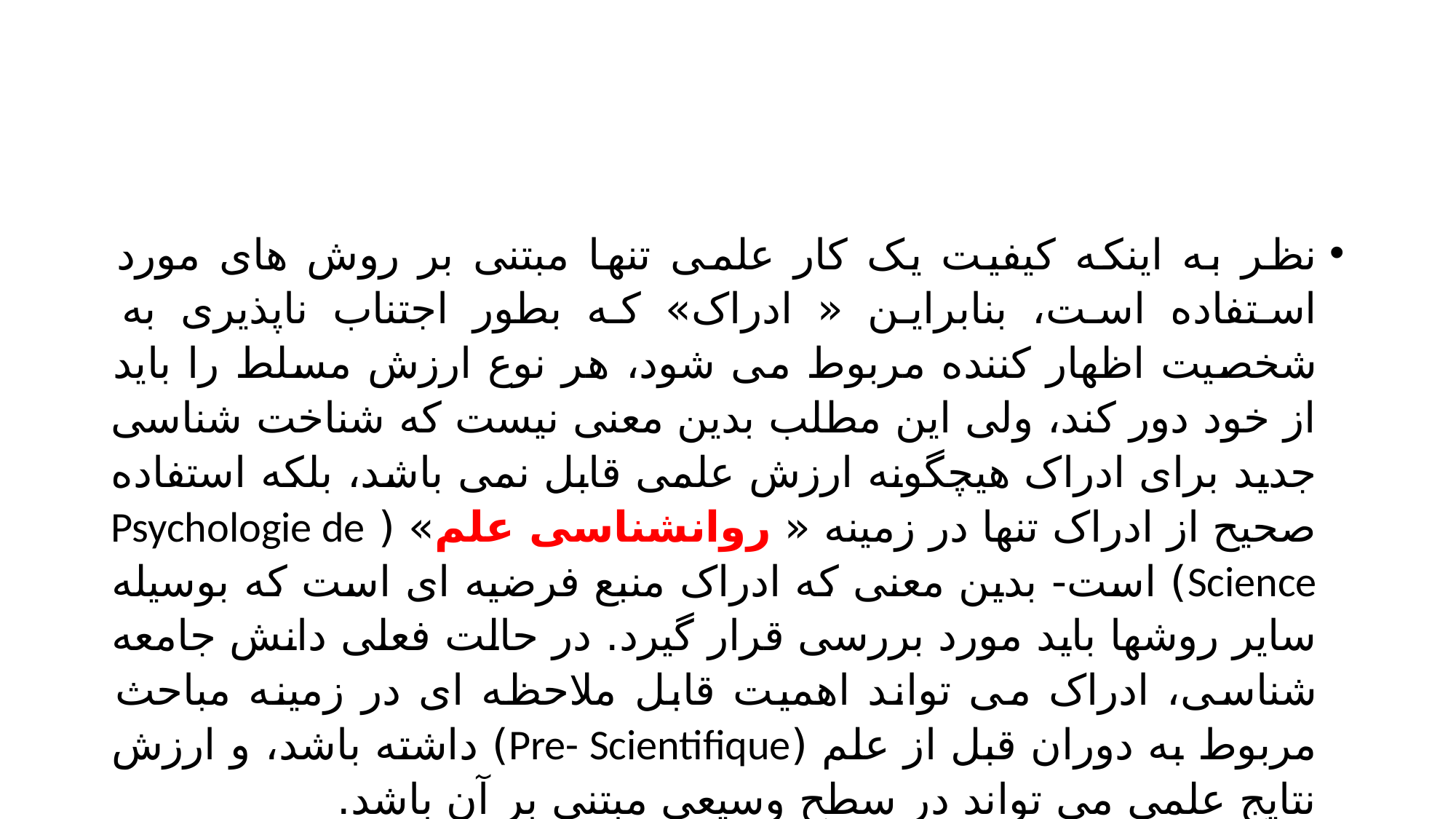

#
نظر به اینکه کیفیت یک کار علمی تنها مبتنی بر روش های مورد استفاده است، بنابراین « ادراک» که بطور اجتناب ناپذیری به شخصیت اظهار کننده مربوط می شود، هر نوع ارزش مسلط را باید از خود دور کند، ولی این مطلب بدین معنی نیست که شناخت شناسی جدید برای ادراک هیچگونه ارزش علمی قابل نمی باشد، بلکه استفاده صحیح از ادراک تنها در زمینه « روانشناسی علم» ( Psychologie de Science) است- بدین معنی که ادراک منبع فرضیه ای است که بوسیله سایر روشها باید مورد بررسی قرار گیرد. در حالت فعلی دانش جامعه شناسی، ادراک می تواند اهمیت قابل ملاحظه ای در زمینه مباحث مربوط به دوران قبل از علم (Pre- Scientifique) داشته باشد، و ارزش نتایج علمی می تواند در سطح وسیعی مبتنی بر آن باشد.